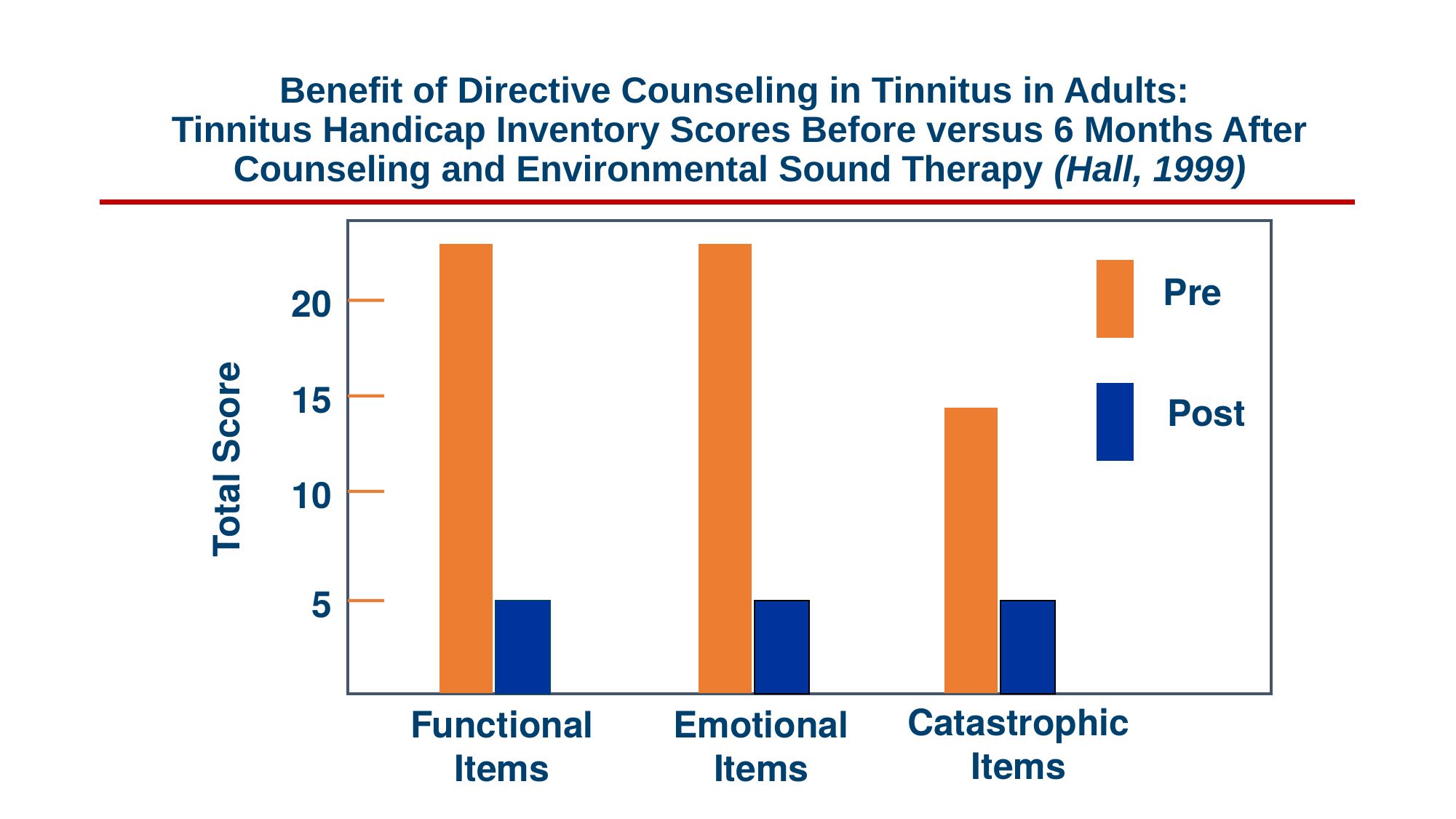

# Benefit of Directive Counseling in Tinnitus in Adults: Tinnitus Handicap Inventory Scores Before versus 6 Months After Counseling and Environmental Sound Therapy (Hall, 1999)

Pre

20

15

Post

Total Score
10

  5

Catastrophic
Items
Functional
Items
Emotional
Items